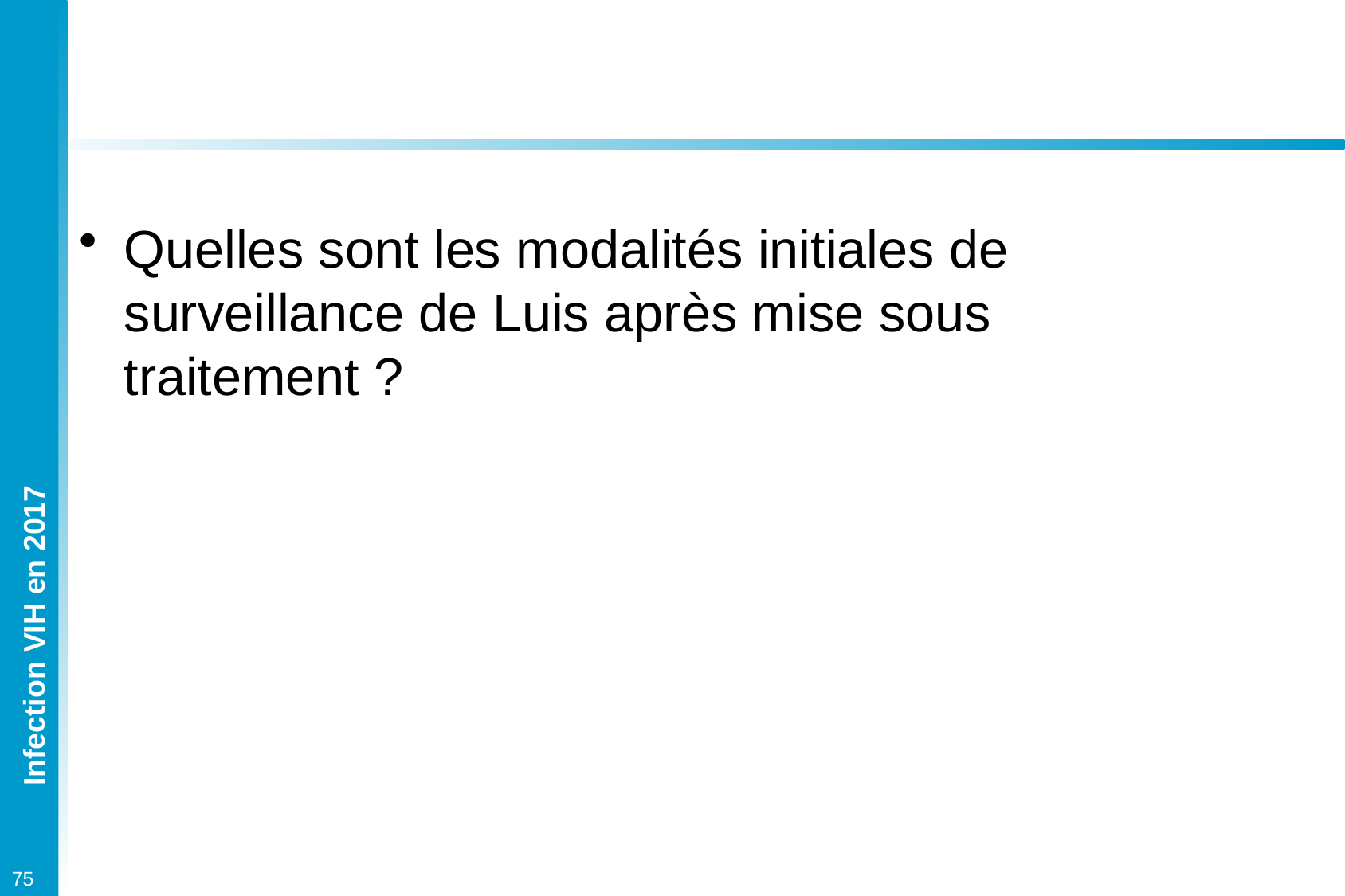

#
Quelles sont les modalités initiales de surveillance de Luis après mise sous traitement ?